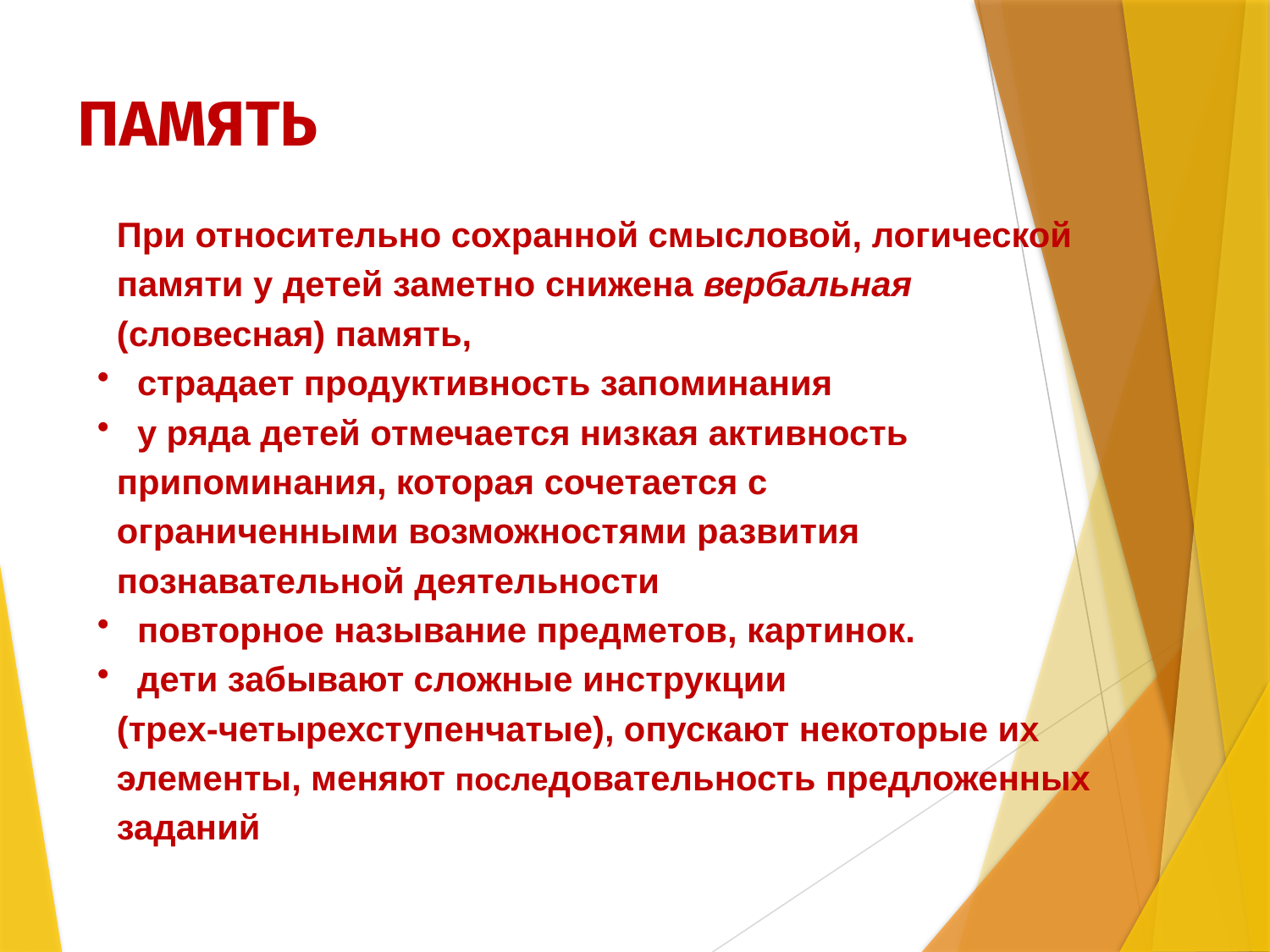

# ПАМЯТЬ
  При относительно сохранной смысловой, логической
  памяти у детей заметно снижена вербальная
  (cловесная) память,
 страдает продуктивность запоминания
 у ряда детей отмечается низкая активность
  припоминания, которая сочетается с
  ограниченными возможностями развития
  познавательной деятельности
 повторное называние предметов, картинок.
 дети забывают сложные инструкции
  (трех-четырехступенчатые), опускают некоторые их
  элементы, меняют последовательность предложенных
  заданий